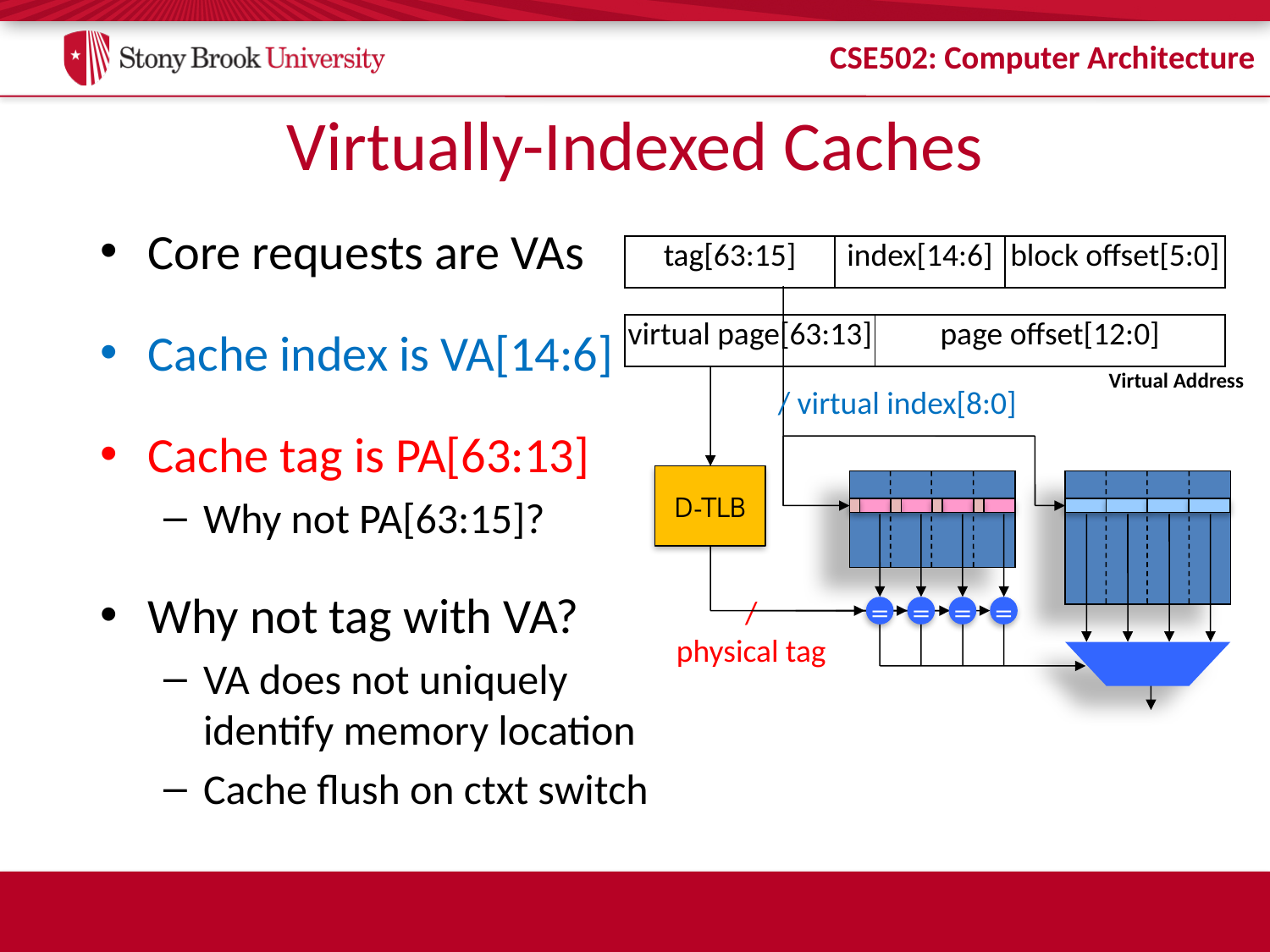

# Virtually-Indexed Caches
Core requests are VAs
Cache index is VA[14:6]
Cache tag is PA[63:13]
Why not PA[63:15]?
Why not tag with VA?
VA does not uniquely identify memory location
Cache flush on ctxt switch

| tag[63:15] | index[14:6] | block offset[5:0] |
| --- | --- | --- |

| virtual page[63:13] | page offset[12:0] |
| --- | --- |
Virtual Address

/ virtual index[8:0]

D-TLB

/
physical tag
=
=
=
=